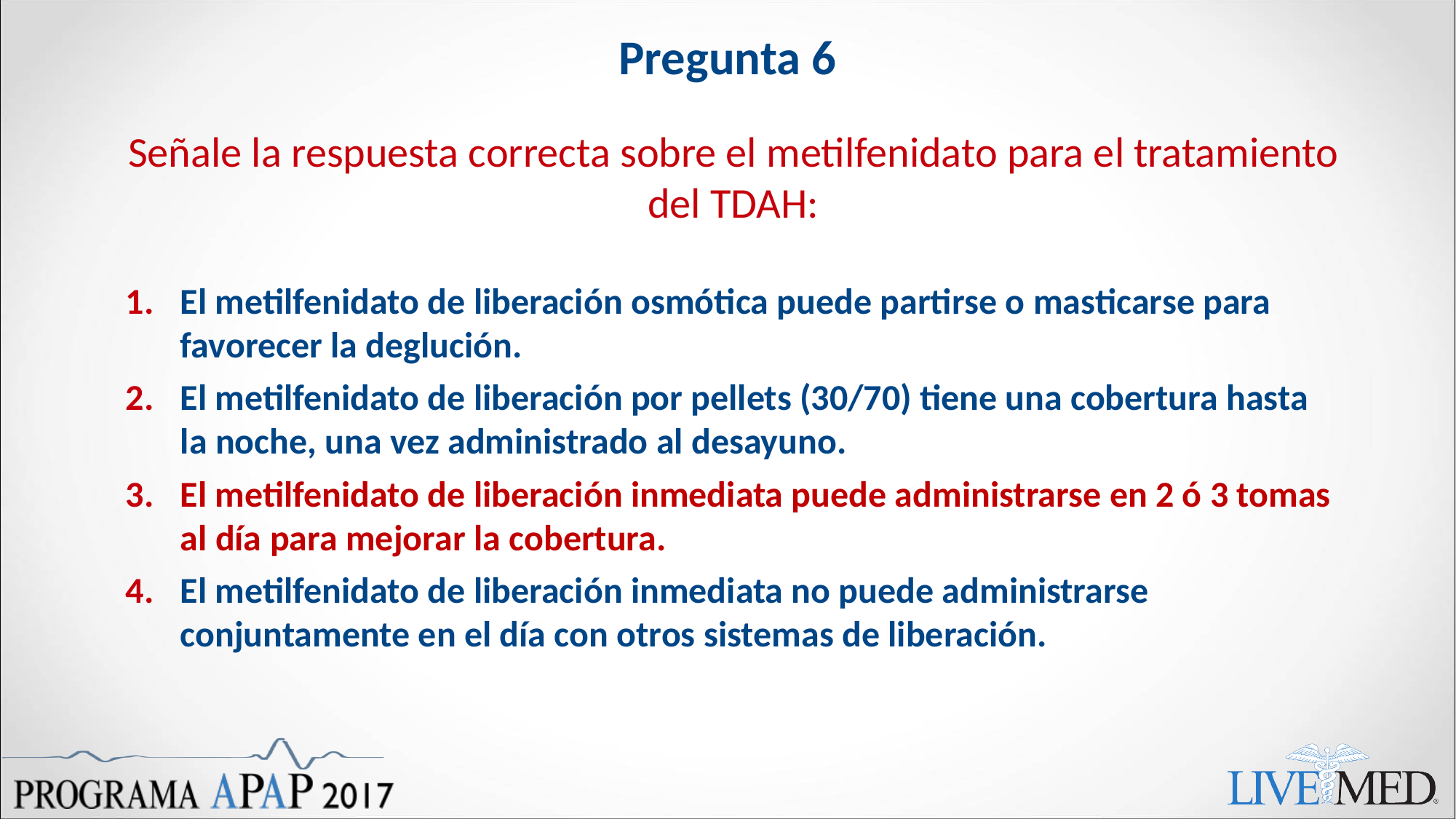

# Pregunta 6
Señale la respuesta correcta sobre el metilfenidato para el tratamiento del TDAH:
El metilfenidato de liberación osmótica puede partirse o masticarse para favorecer la deglución.
El metilfenidato de liberación por pellets (30/70) tiene una cobertura hasta la noche, una vez administrado al desayuno.
El metilfenidato de liberación inmediata puede administrarse en 2 ó 3 tomas al día para mejorar la cobertura.
El metilfenidato de liberación inmediata no puede administrarse conjuntamente en el día con otros sistemas de liberación.